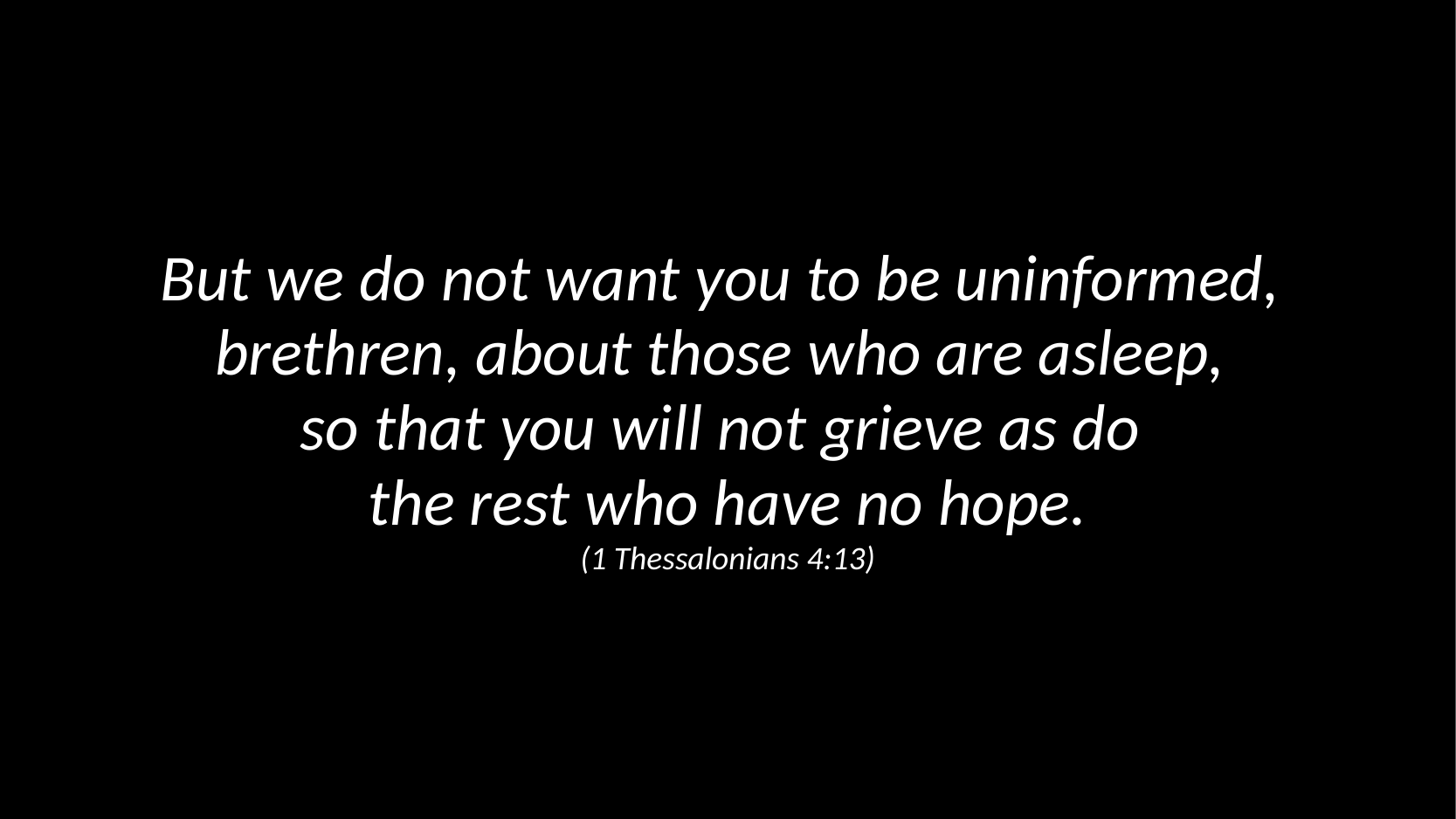

But we do not want you to be uninformed,
brethren, about those who are asleep,
so that you will not grieve as do
the rest who have no hope.
(1 Thessalonians 4:13)